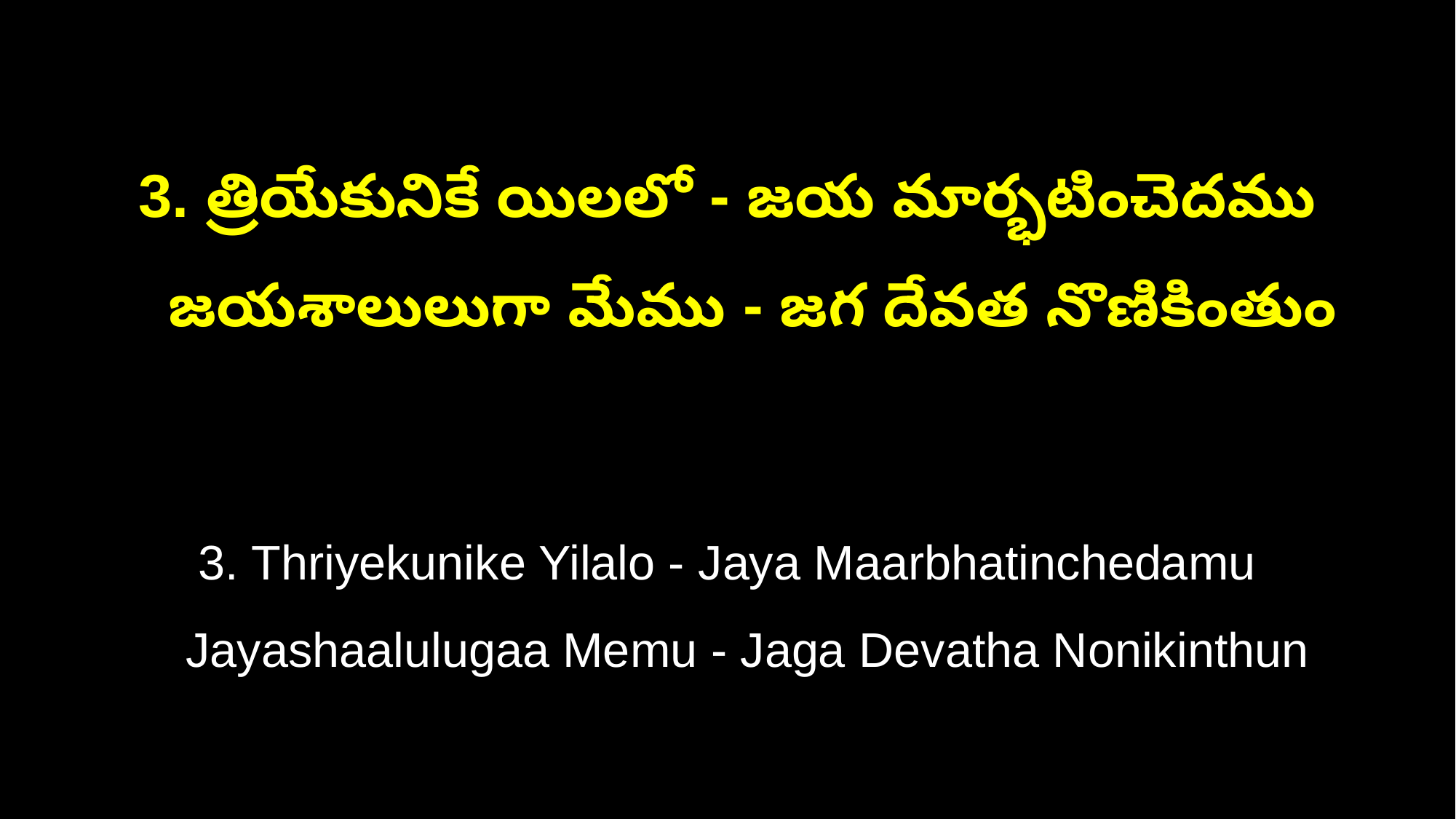

3. త్రియేకునికే యిలలో - జయ మార్భటించెదము
   జయశాలులుగా మేము - జగ దేవత నొణికింతుం
3. Thriyekunike Yilalo - Jaya Maarbhatinchedamu
   Jayashaalulugaa Memu - Jaga Devatha Nonikinthun